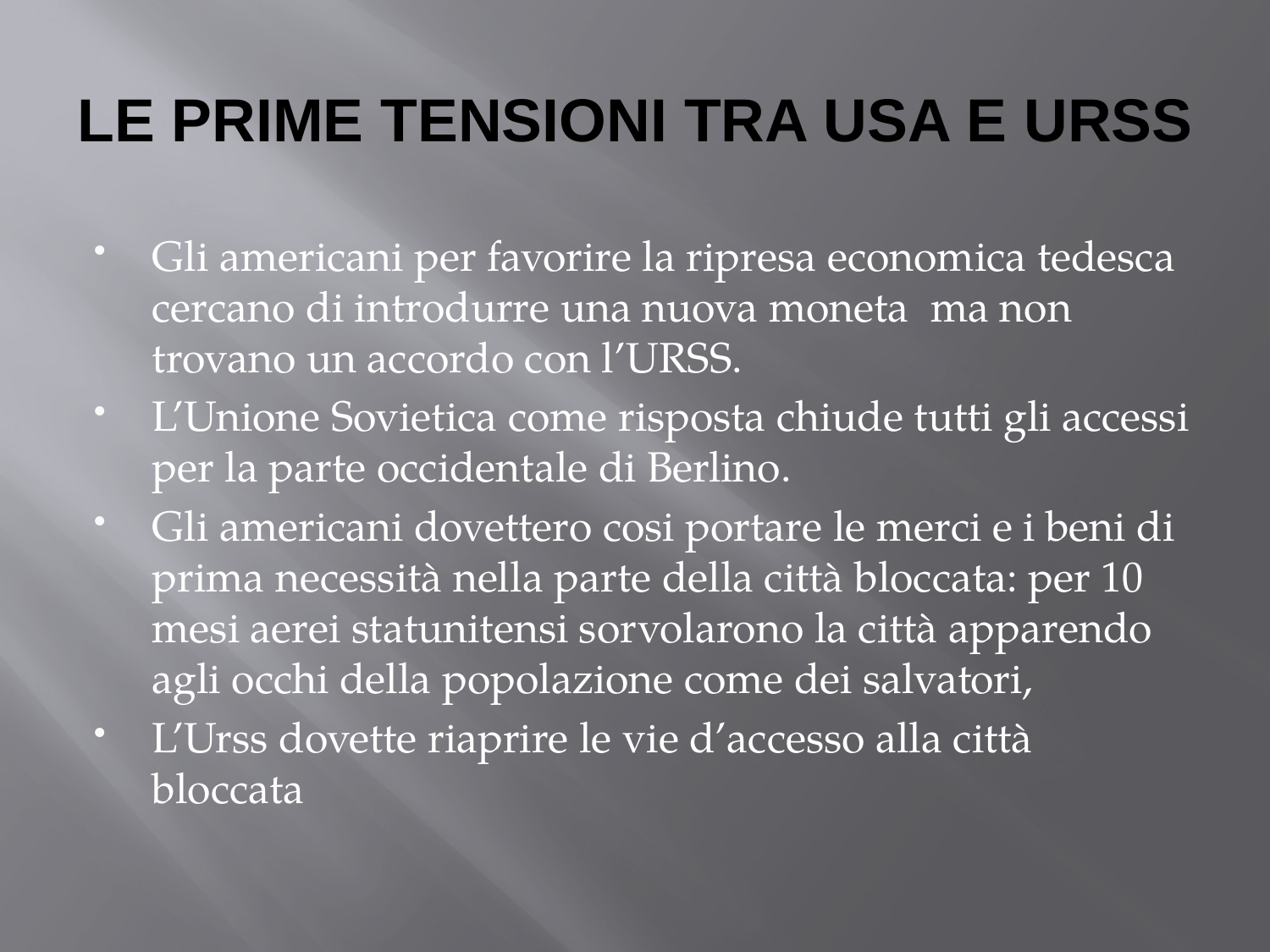

# LE PRIME TENSIONI TRA USA E URSS
Gli americani per favorire la ripresa economica tedesca  cercano di introdurre una nuova moneta  ma non trovano un accordo con l’URSS.
L’Unione Sovietica come risposta chiude tutti gli accessi per la parte occidentale di Berlino.
Gli americani dovettero cosi portare le merci e i beni di prima necessità nella parte della città bloccata: per 10 mesi aerei statunitensi sorvolarono la città apparendo agli occhi della popolazione come dei salvatori,
L’Urss dovette riaprire le vie d’accesso alla città bloccata